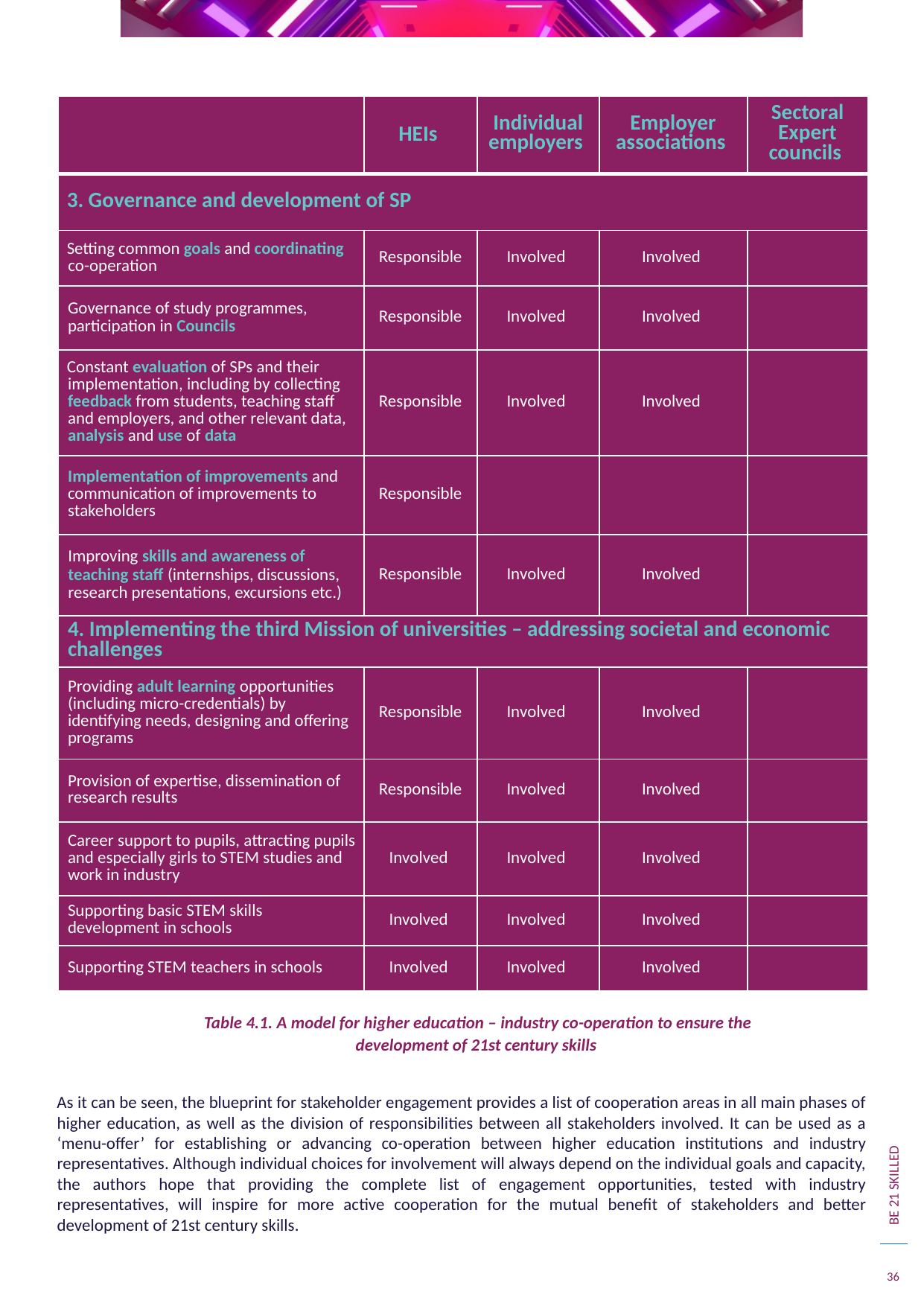

|  | HEIs | Individual employers | Employer associations | Sectoral Expert councils |
| --- | --- | --- | --- | --- |
| 3. Governance and development of SP |  |  |  | Chesbrough, 2003 |
| Setting common goals and coordinating co-operation | Responsible | Involved | Involved |  |
| Governance of study programmes, participation in Councils | Responsible | Involved | Involved |  |
| Constant evaluation of SPs and their implementation, including by collecting feedback from students, teaching staff and employers, and other relevant data, analysis and use of data | Responsible | Involved | Involved |  |
| Implementation of improvements and communication of improvements to stakeholders | Responsible |  |  |  |
| Improving skills and awareness of teaching staff (internships, discussions, research presentations, excursions etc.) | Responsible | Involved | Involved |  |
| 4. Implementing the third Mission of universities – addressing societal and economic challenges |  |  |  |  |
| Providing adult learning opportunities (including micro-credentials) by identifying needs, designing and offering programs | Responsible | Involved | Involved |  |
| Provision of expertise, dissemination of research results | Responsible | Involved | Involved |  |
| Career support to pupils, attracting pupils and especially girls to STEM studies and work in industry | Involved | Involved | Involved |  |
| Supporting basic STEM skills development in schools | Involved | Involved | Involved |  |
| Supporting STEM teachers in schools | Involved | Involved | Involved |  |
Table 4.1. A model for higher education – industry co-operation to ensure the development of 21st century skills

As it can be seen, the blueprint for stakeholder engagement provides a list of cooperation areas in all main phases of higher education, as well as the division of responsibilities between all stakeholders involved. It can be used as a ‘menu-offer’ for establishing or advancing co-operation between higher education institutions and industry representatives. Although individual choices for involvement will always depend on the individual goals and capacity, the authors hope that providing the complete list of engagement opportunities, tested with industry representatives, will inspire for more active cooperation for the mutual benefit of stakeholders and better development of 21st century skills.
36